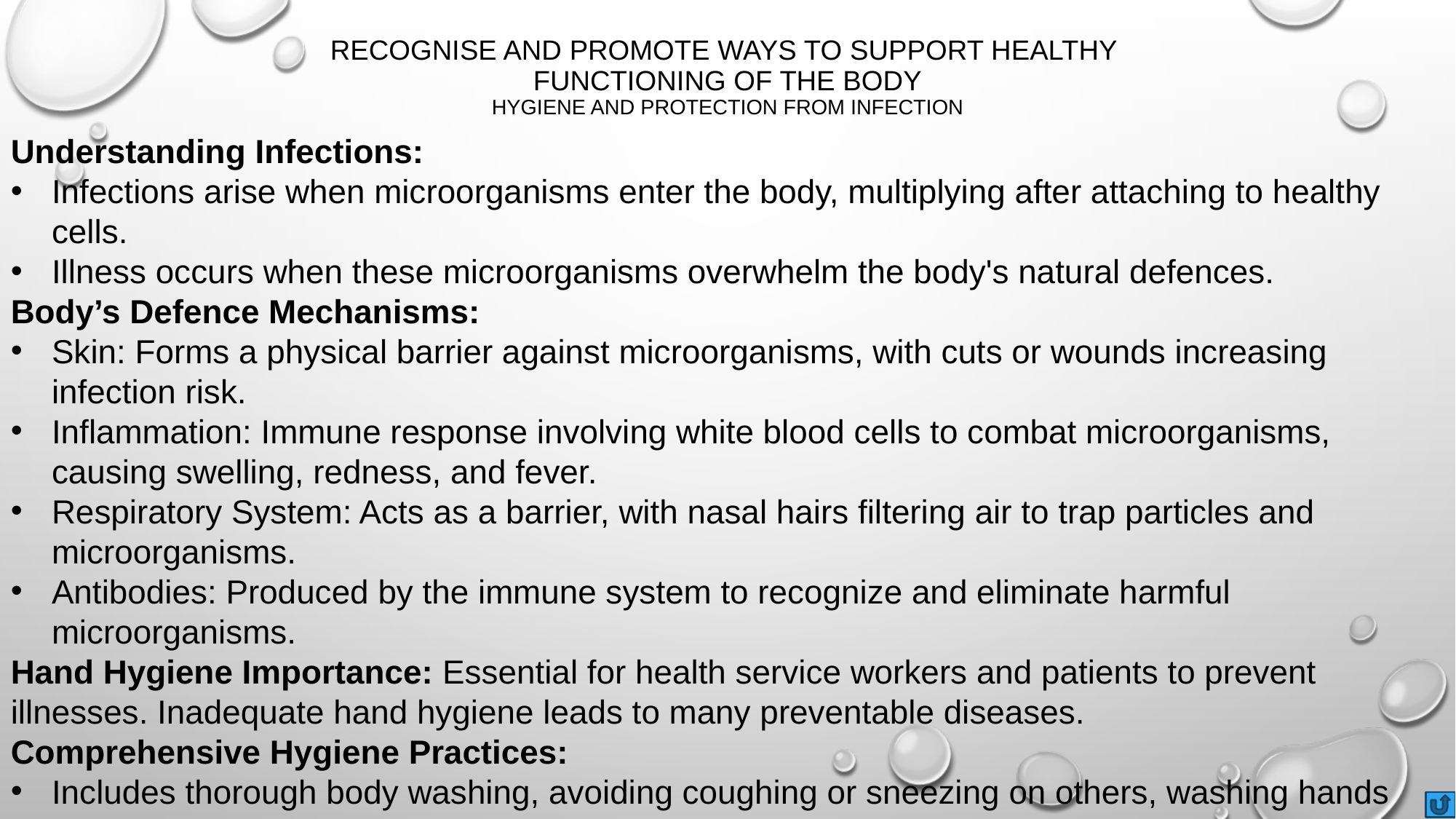

# Recognise and promote ways to support healthy functioning of the body Hygiene and protection from infection
Understanding Infections:
Infections arise when microorganisms enter the body, multiplying after attaching to healthy cells.
Illness occurs when these microorganisms overwhelm the body's natural defences.
Body’s Defence Mechanisms:
Skin: Forms a physical barrier against microorganisms, with cuts or wounds increasing infection risk.
Inflammation: Immune response involving white blood cells to combat microorganisms, causing swelling, redness, and fever.
Respiratory System: Acts as a barrier, with nasal hairs filtering air to trap particles and microorganisms.
Antibodies: Produced by the immune system to recognize and eliminate harmful microorganisms.
Hand Hygiene Importance: Essential for health service workers and patients to prevent illnesses. Inadequate hand hygiene leads to many preventable diseases.
Comprehensive Hygiene Practices:
Includes thorough body washing, avoiding coughing or sneezing on others, washing hands before food handling, and proper disposal of potentially infectious items.
Incorporating Hygiene into Daily Life: Should be a regular aspect of everyday healthcare and daily activities. Effective Handwashing Guide: Offers instructions on proper handwashing techniques for infection prevention.